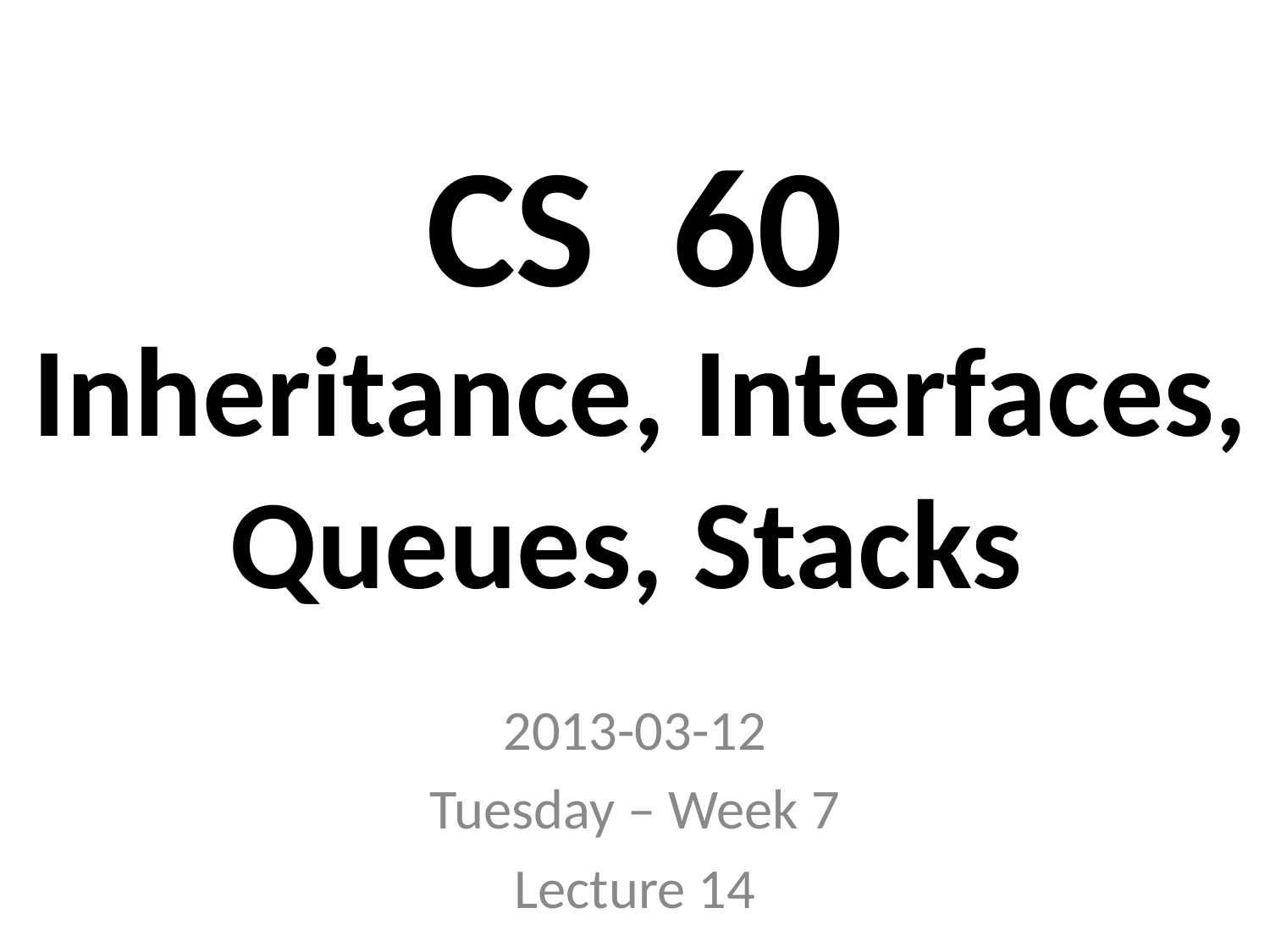

# CS  60
Inheritance, Interfaces, Queues, Stacks
2013-03-12
Tuesday – Week 7
Lecture 14